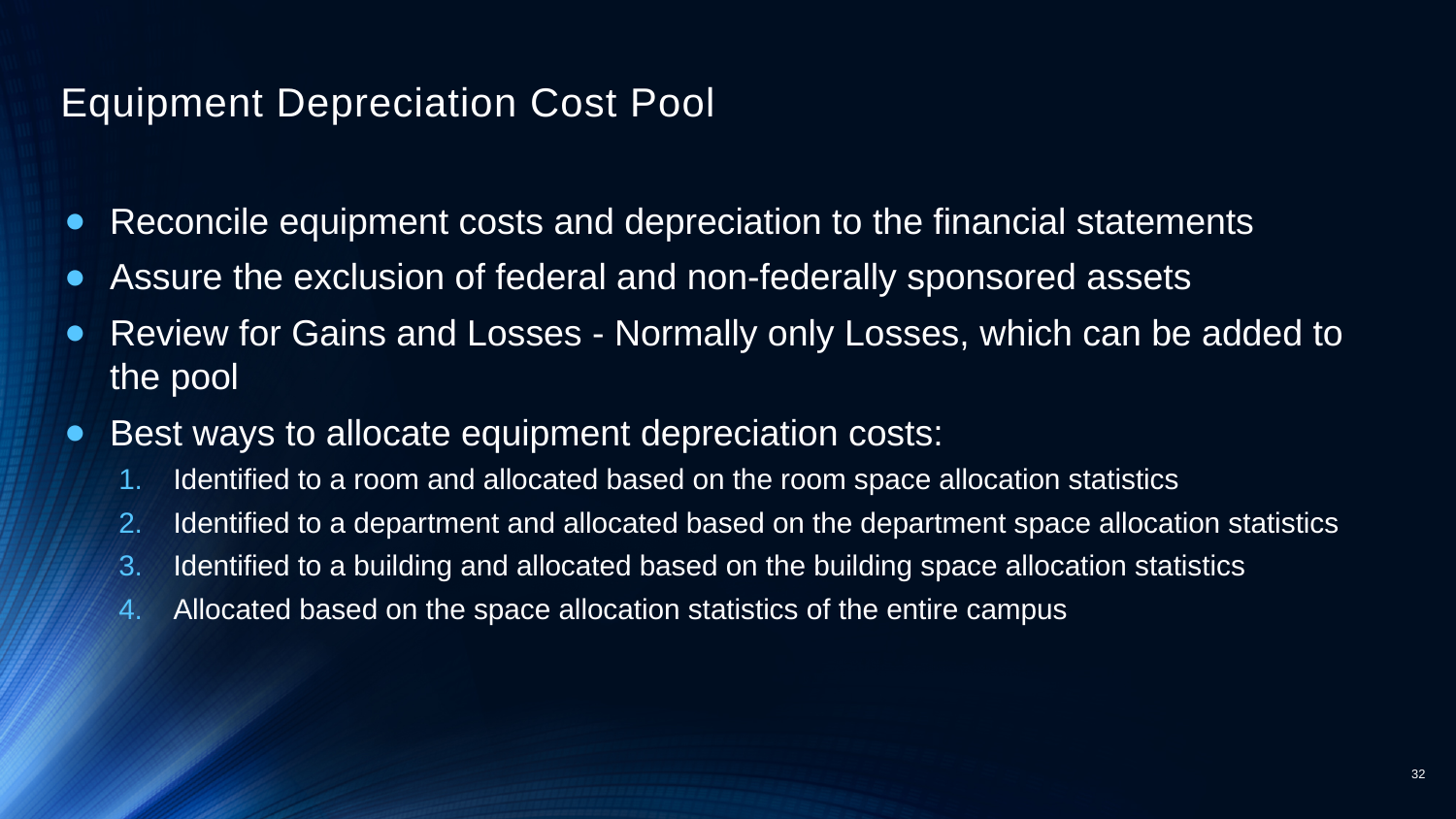

# Equipment Depreciation Cost Pool
Reconcile equipment costs and depreciation to the financial statements
Assure the exclusion of federal and non-federally sponsored assets
Review for Gains and Losses - Normally only Losses, which can be added to the pool
Best ways to allocate equipment depreciation costs:
Identified to a room and allocated based on the room space allocation statistics
Identified to a department and allocated based on the department space allocation statistics
Identified to a building and allocated based on the building space allocation statistics
Allocated based on the space allocation statistics of the entire campus
32